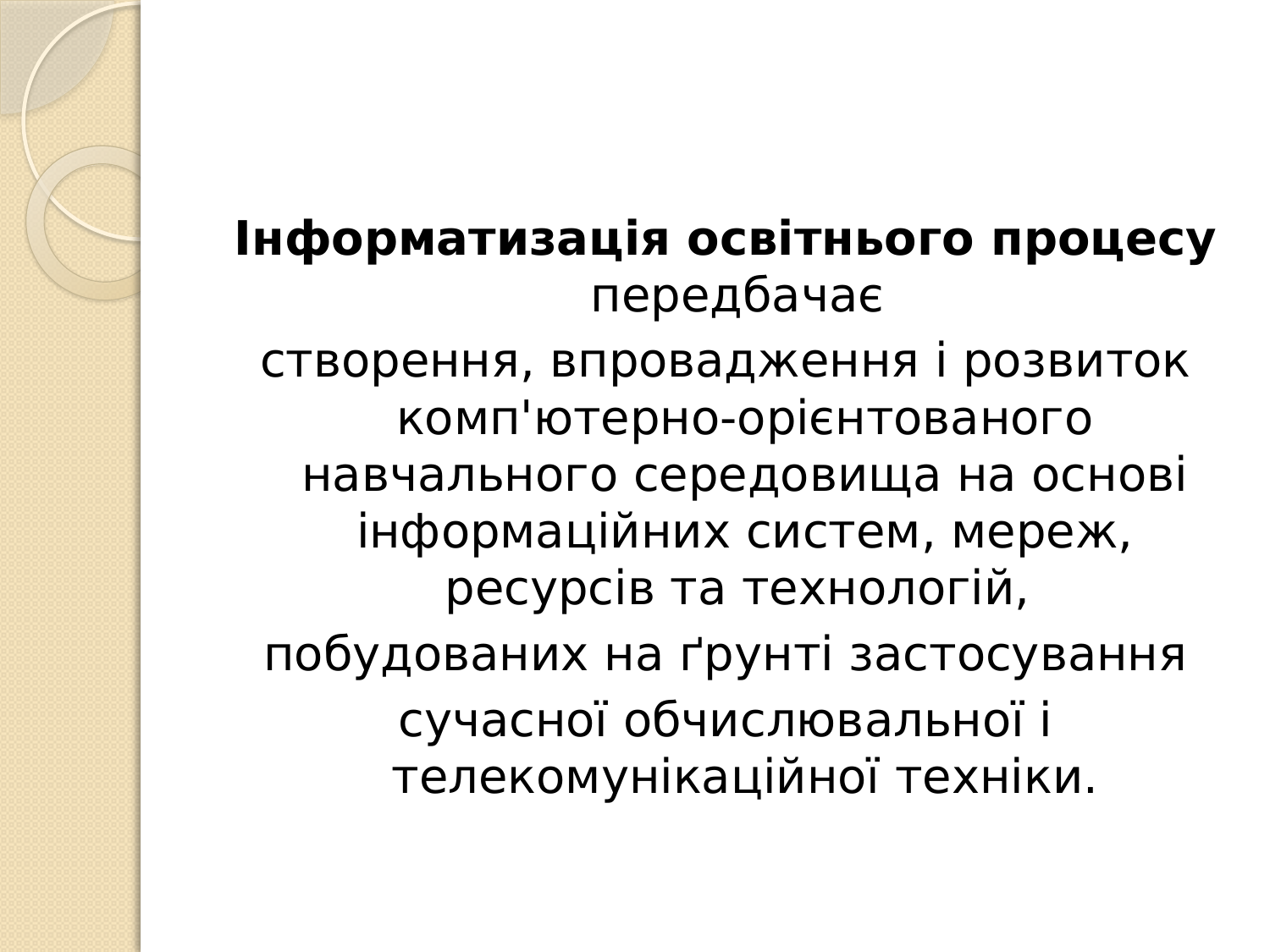

#
Інформатизація освітнього процесу передбачає
створення, впровадження і розвиток комп'ютерно-орієнтованого навчального середовища на основі інформаційних систем, мереж, ресурсів та технологій,
побудованих на ґрунті застосування
сучасної обчислювальної і телекомунікаційної техніки.